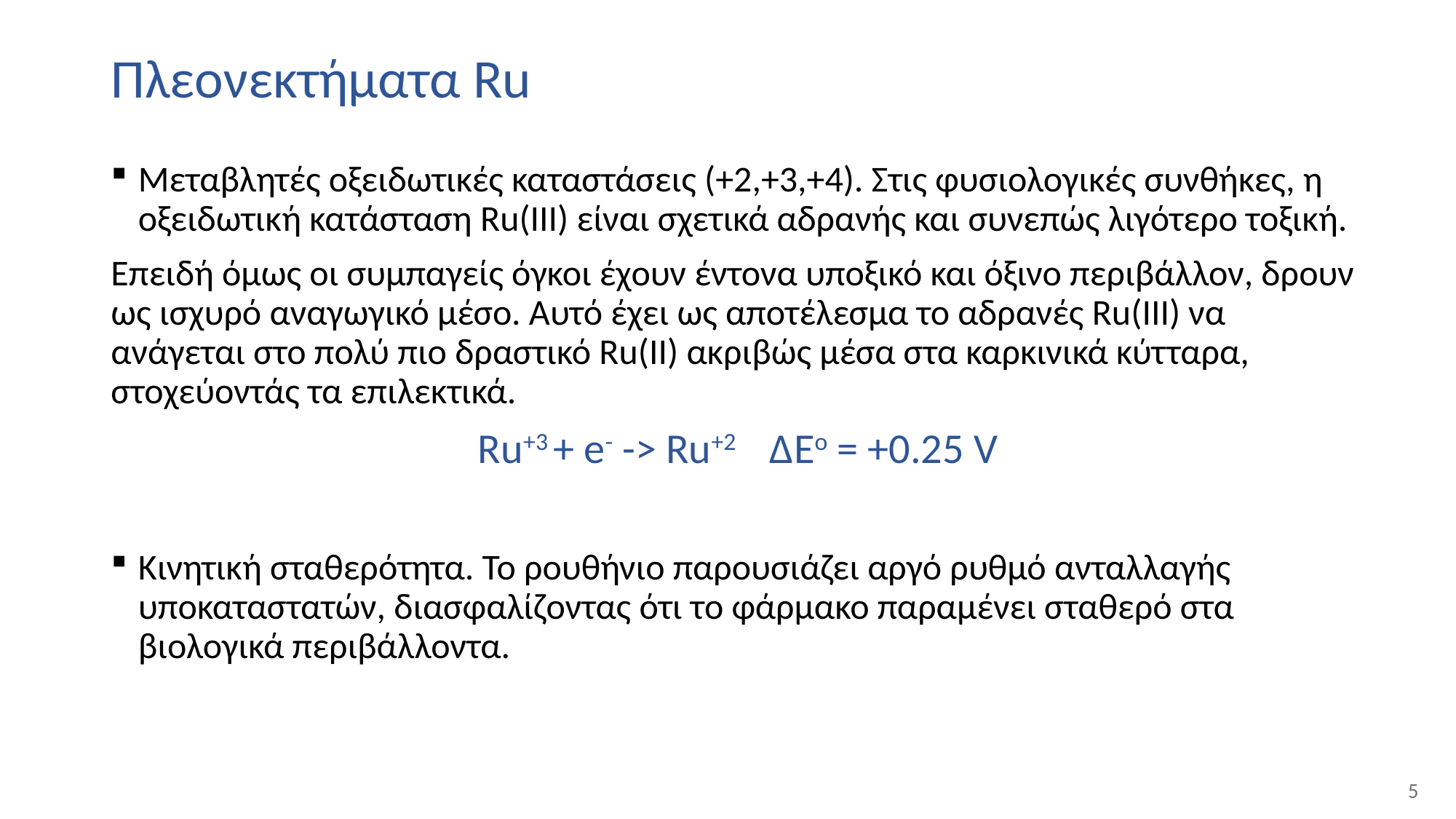

# Πλεονεκτήματα Ru
Μεταβλητές οξειδωτικές καταστάσεις (+2,+3,+4). Στις φυσιολογικές συνθήκες, η οξειδωτική κατάσταση Ru(III) είναι σχετικά αδρανής και συνεπώς λιγότερο τοξική.
Επειδή όμως οι συμπαγείς όγκοι έχουν έντονα υποξικό και όξινο περιβάλλον, δρουν ως ισχυρό αναγωγικό μέσο. Αυτό έχει ως αποτέλεσμα το αδρανές Ru(III) να ανάγεται στο πολύ πιο δραστικό Ru(II) ακριβώς μέσα στα καρκινικά κύτταρα, στοχεύοντάς τα επιλεκτικά.
Ru+3 + e- -> Ru+2      ΔEο = +0.25 V

Κινητική σταθερότητα. Το ρουθήνιο παρουσιάζει αργό ρυθμό ανταλλαγής υποκαταστατών, διασφαλίζοντας ότι το φάρμακο παραμένει σταθερό στα βιολογικά περιβάλλοντα.
5